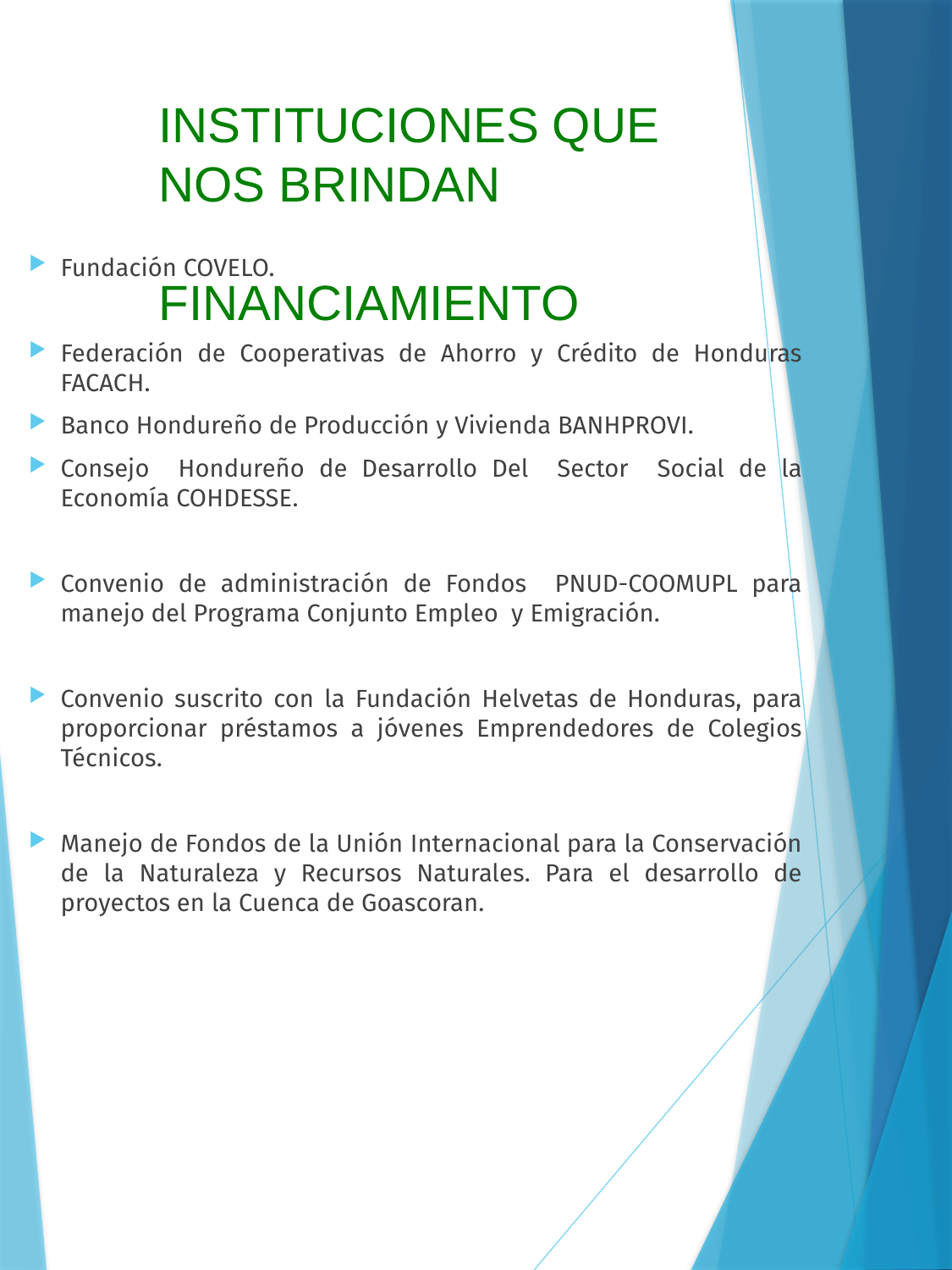

# INSTITUCIONES QUE NOS BRINDAN FINANCIAMIENTO
Fundación COVELO.

Federación de Cooperativas de Ahorro y Crédito de Honduras FACACH.
Banco Hondureño de Producción y Vivienda BANHPROVI.
Consejo  Hondureño de Desarrollo Del  Sector  Social de la Economía COHDESSE.

Convenio de administración de Fondos  PNUD-COOMUPL para manejo del Programa Conjunto Empleo  y Emigración.

Convenio suscrito con la Fundación Helvetas de Honduras, para proporcionar préstamos a jóvenes Emprendedores de Colegios Técnicos.

Manejo de Fondos de la Unión Internacional para la Conservación de la Naturaleza y Recursos Naturales. Para el desarrollo de proyectos en la Cuenca de Goascoran.